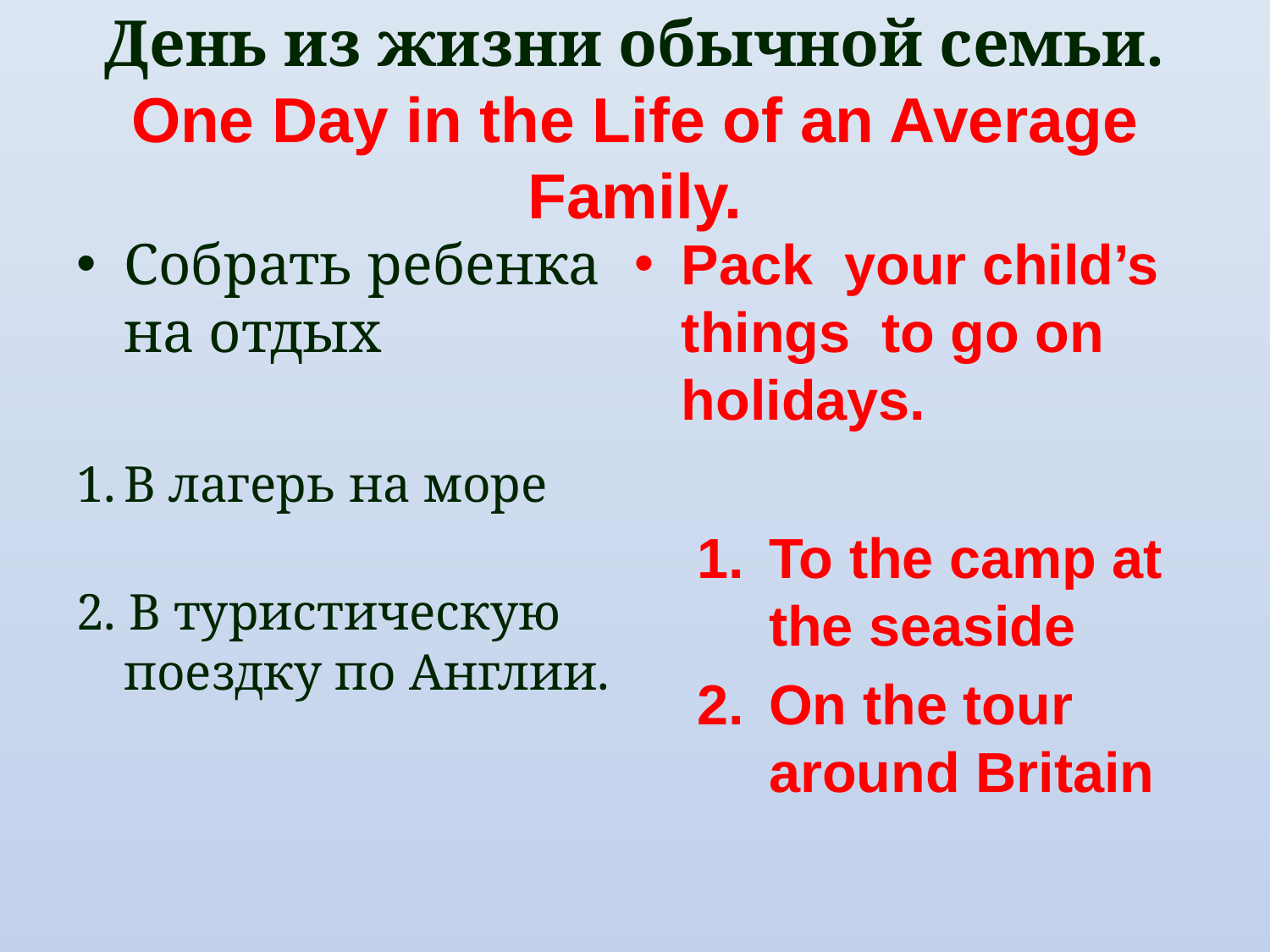

# День из жизни обычной семьи. One Day in the Life of an Average Family.
Собрать ребенка на отдых

В лагерь на море

2. В туристическую поездку по Англии.

Pack  your child’s things  to go on holidays.

To the camp at the seaside
On the tour around Britain